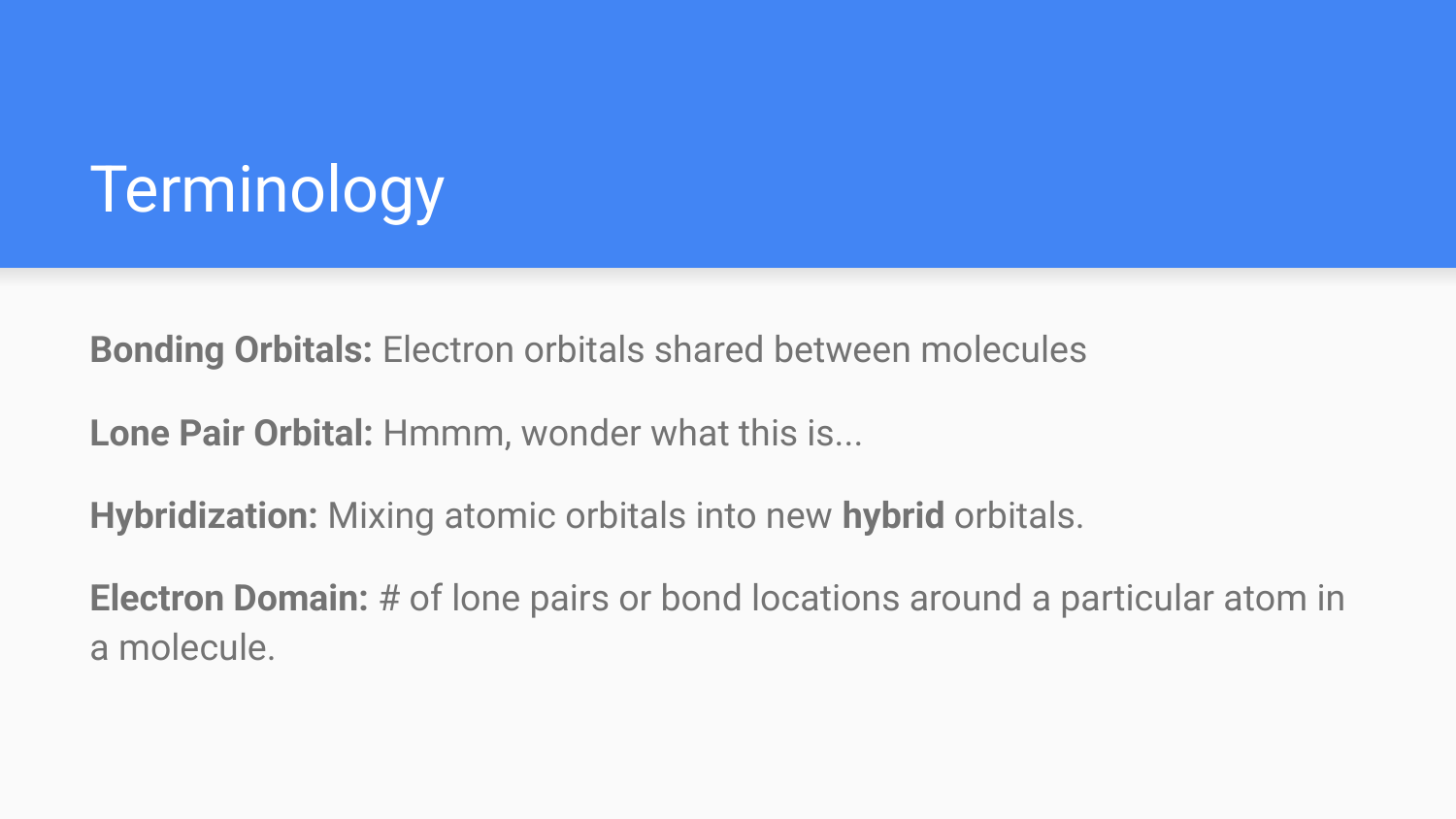

# Terminology
Bonding Orbitals: Electron orbitals shared between molecules
Lone Pair Orbital: Hmmm, wonder what this is...
Hybridization: Mixing atomic orbitals into new hybrid orbitals.
Electron Domain: # of lone pairs or bond locations around a particular atom in a molecule.